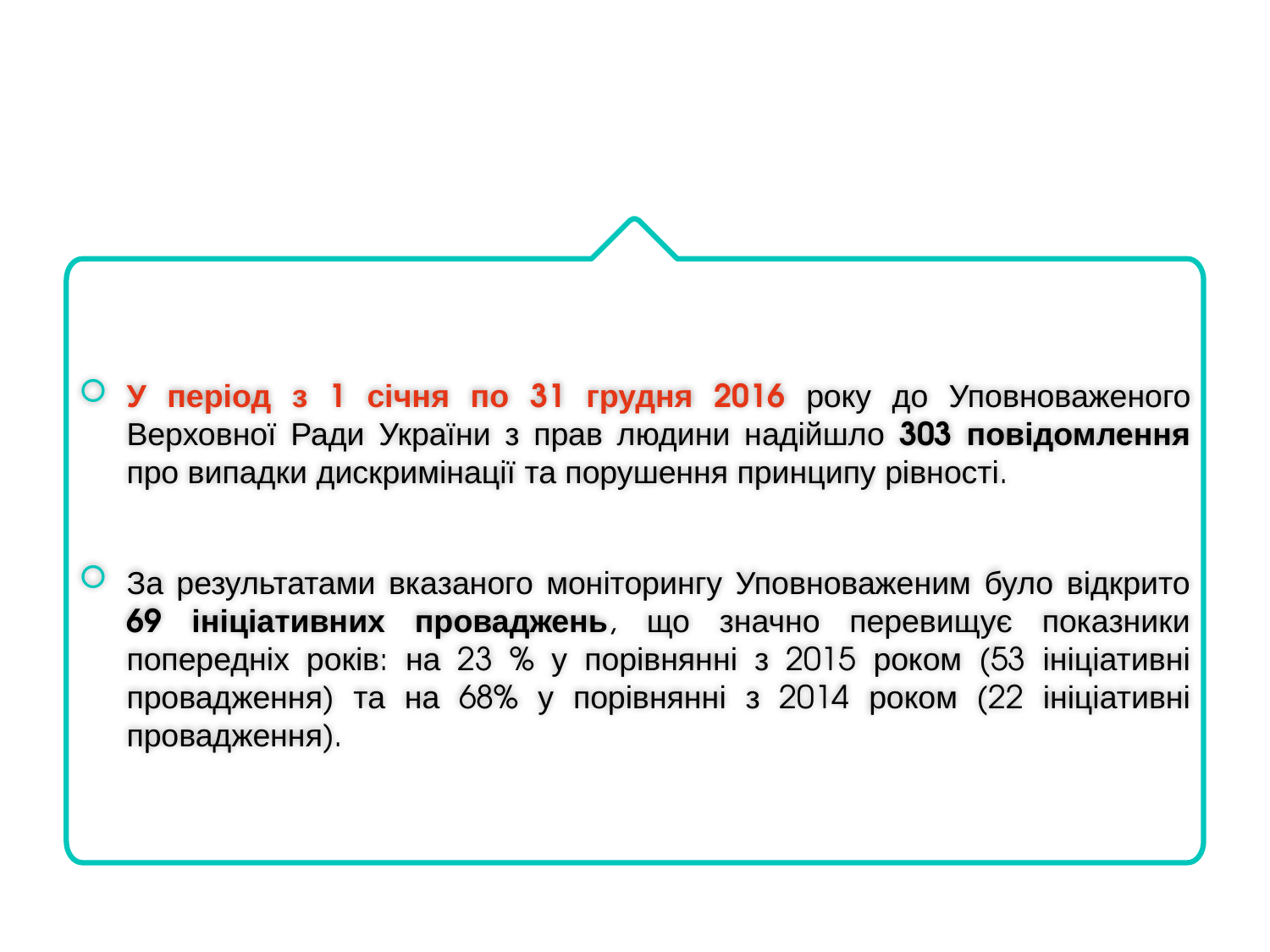

У період з 1 січня по 31 грудня 2016 року до Уповноваженого Верховної Ради України з прав людини надійшло 303 повідомлення про випадки дискримінації та порушення принципу рівності.

За результатами вказаного моніторингу Уповноваженим було відкрито 69 ініціативних проваджень, що значно перевищує показники попередніх років: на 23 % у порівнянні з 2015 роком (53 ініціативні провадження) та на 68% у порівнянні з 2014 роком (22 ініціативні провадження).